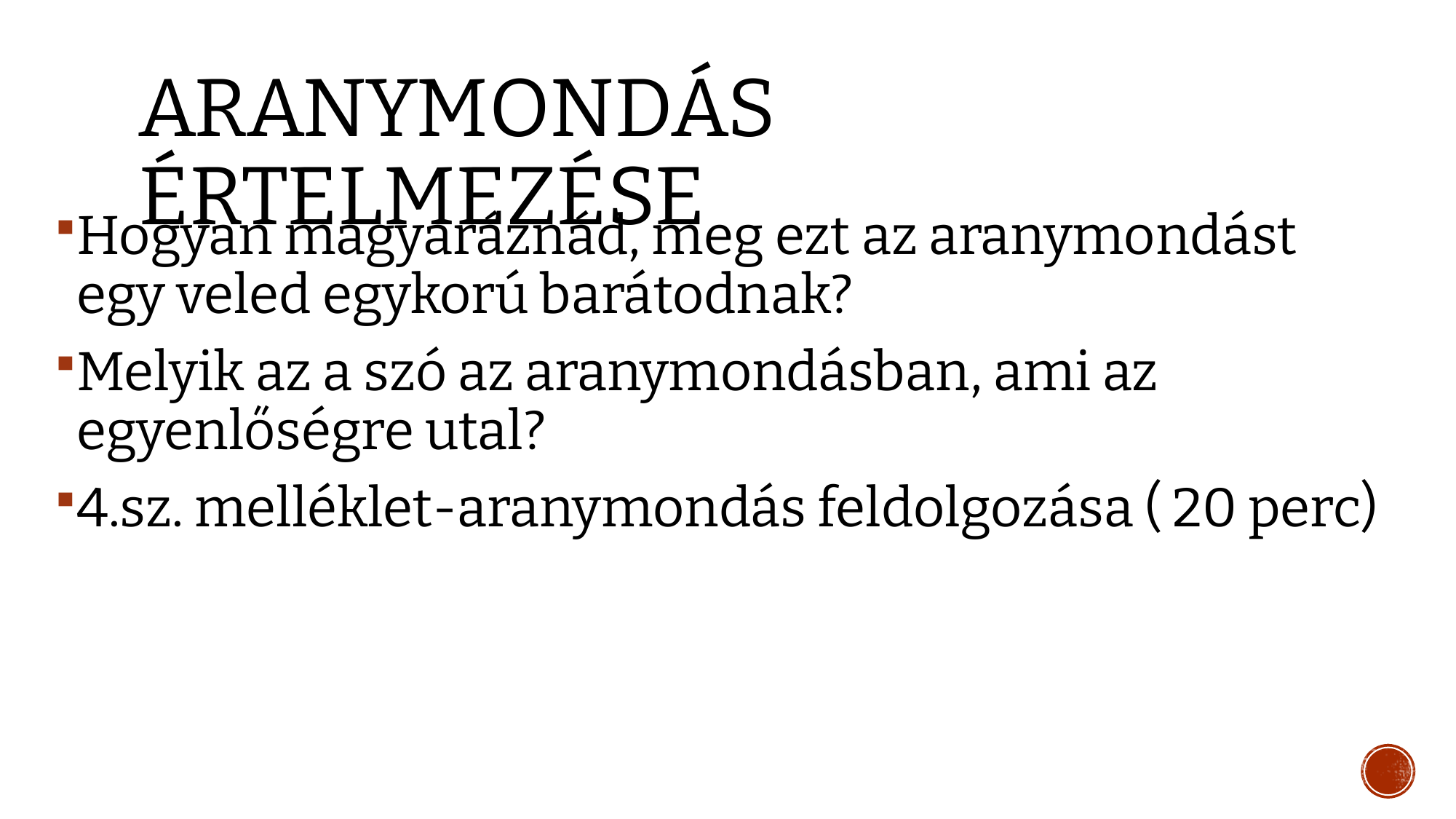

# Aranymondás értelmezése
Hogyan magyaráznád, meg ezt az aranymondást egy veled egykorú barátodnak?
Melyik az a szó az aranymondásban, ami az egyenlőségre utal?
4.sz. melléklet-aranymondás feldolgozása ( 20 perc)